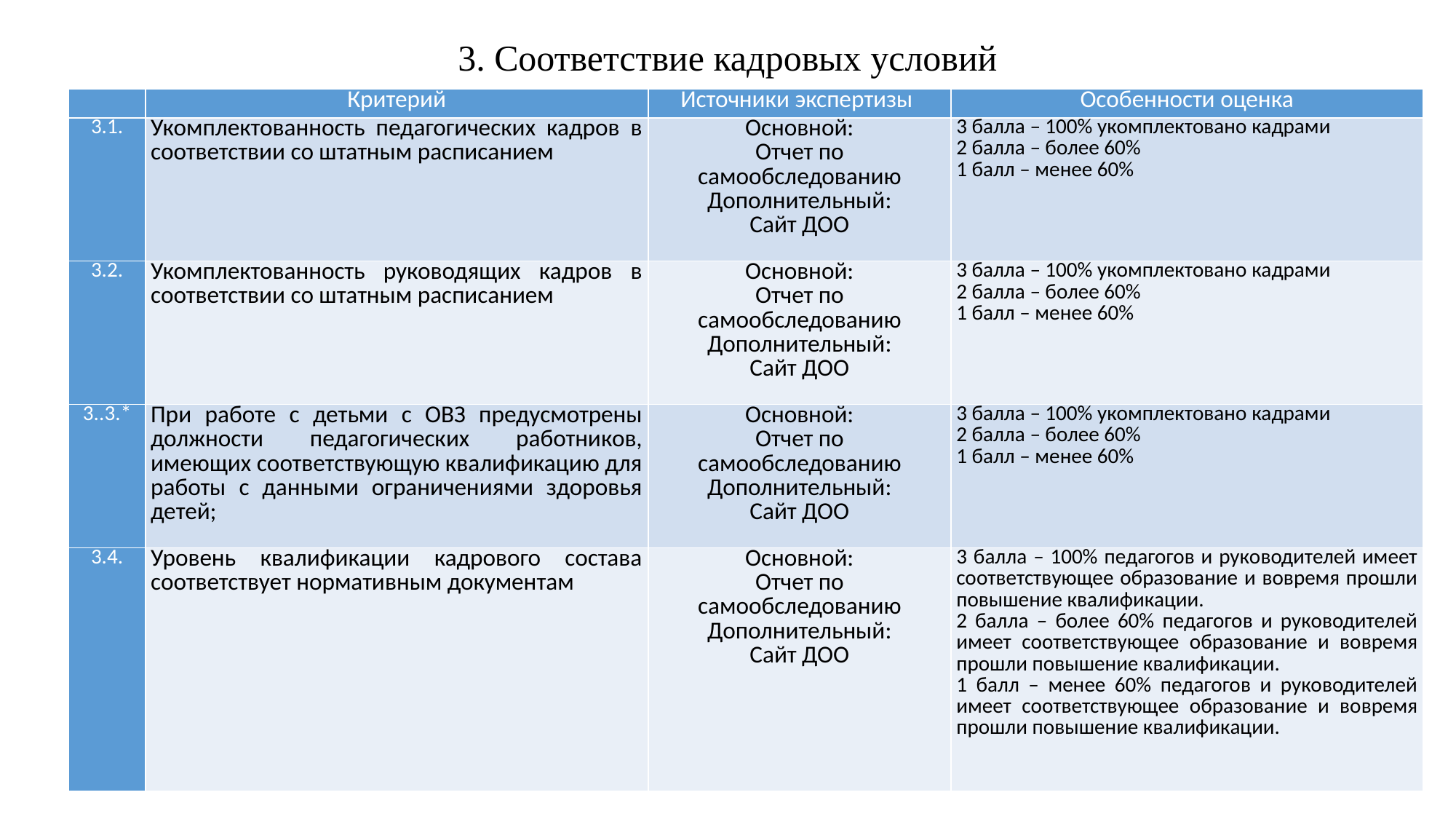

3. Соответствие кадрового обеспечения реализации ООП ДО::

# 3. Соответствие кадровых условий
|  | Критерий | Источники экспертизы | Особенности оценка |
| --- | --- | --- | --- |
| 3.1. | Укомплектованность педагогических кадров в соответствии со штатным расписанием | Основной: Отчет по самообследованию Дополнительный: Сайт ДОО | 3 балла – 100% укомплектовано кадрами 2 балла – более 60% 1 балл – менее 60% |
| 3.2. | Укомплектованность руководящих кадров в соответствии со штатным расписанием | Основной: Отчет по самообследованию Дополнительный: Сайт ДОО | 3 балла – 100% укомплектовано кадрами 2 балла – более 60% 1 балл – менее 60% |
| 3..3.\* | При работе с детьми с ОВЗ предусмотрены должности педагогических работников, имеющих соответствующую квалификацию для работы с данными ограничениями здоровья детей; | Основной: Отчет по самообследованию Дополнительный: Сайт ДОО | 3 балла – 100% укомплектовано кадрами 2 балла – более 60% 1 балл – менее 60% |
| 3.4. | Уровень квалификации кадрового состава соответствует нормативным документам | Основной: Отчет по самообследованию Дополнительный: Сайт ДОО | 3 балла – 100% педагогов и руководителей имеет соответствующее образование и вовремя прошли повышение квалификации. 2 балла – более 60% педагогов и руководителей имеет соответствующее образование и вовремя прошли повышение квалификации. 1 балл – менее 60% педагогов и руководителей имеет соответствующее образование и вовремя прошли повышение квалификации. |